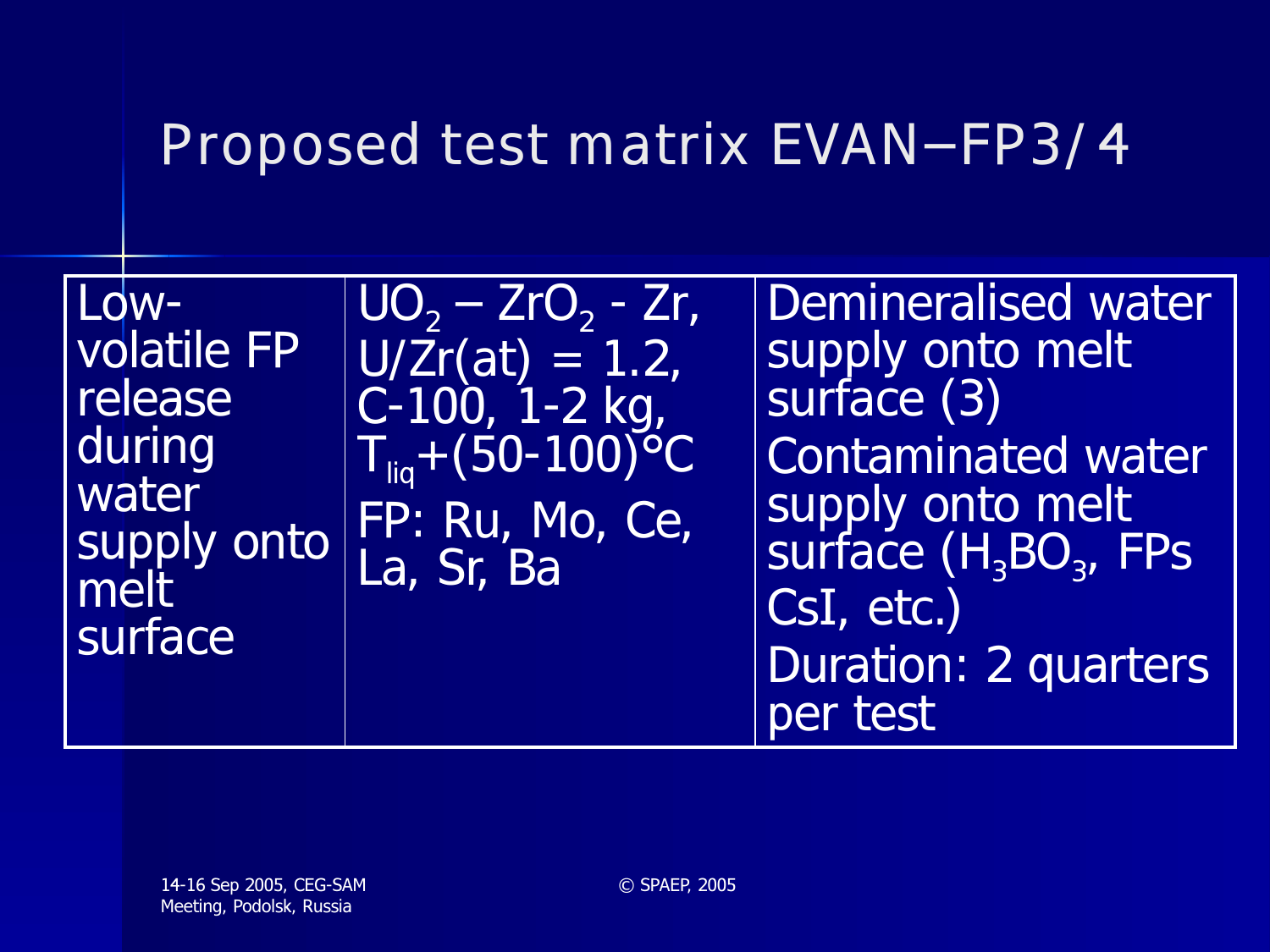

# Proposed test matrix EVAN–FP3/4
| Low-volatile FP release during water supply onto melt surface | UO2 – ZrO2 - Zr, U/Zr(at) = 1.2, С-100, 1-2 kg, Тliq+(50-100)°C FP: Ru, Mo, Ce, La, Sr, Ba | Demineralised water supply onto melt surface (3) Contaminated water supply onto melt surface (H3BO3, FPs CsI, etc.) Duration: 2 quarters per test |
| --- | --- | --- |
14-16 Sep 2005, CEG-SAM Meeting, Podolsk, Russia
© SPAEP, 2005